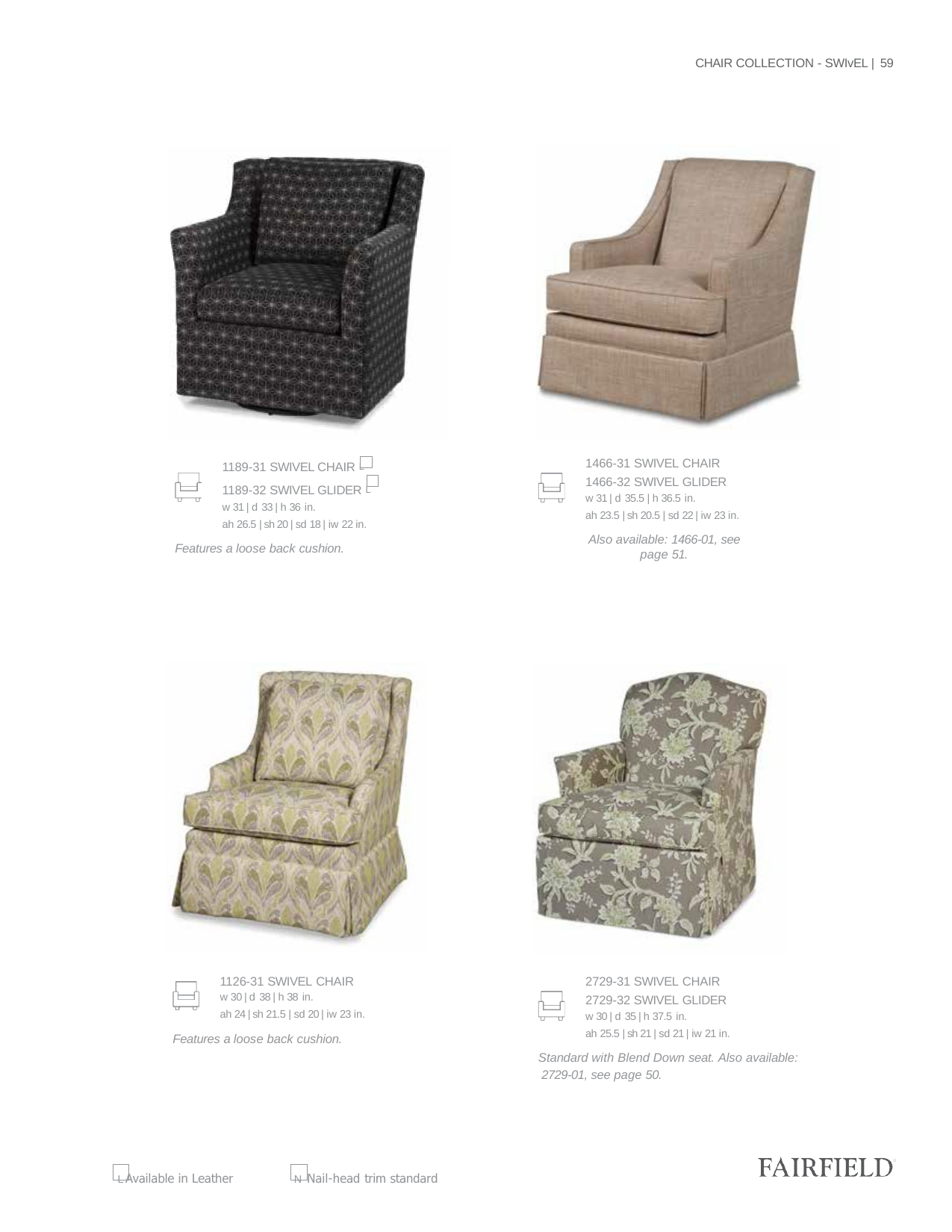

CHAIR COLLECTION - SWIvEL | 59

1189-31 SWIVEL CHAIR L
1189-32 SWIVEL GLIDER L
w 31 | d 33 | h 36 in.
ah 26.5 | sh 20 | sd 18 | iw 22 in.
Features a loose back cushion.
1466-31 SWIVEL CHAIR
1466-32 SWIVEL GLIDER
w 31 | d 35.5 | h 36.5 in.
ah 23.5 | sh 20.5 | sd 22 | iw 23 in.
Also available: 1466-01, see page 51.

2729-31 SWIVEL CHAIR
2729-32 SWIVEL GLIDER
w 30 | d 35 | h 37.5 in.
ah 25.5 | sh 21 | sd 21 | iw 21 in.
Standard with Blend Down seat. Also available:  2729-01, see page 50.
1126-31 SWIVEL CHAIR
w 30 | d 38 | h 38 in.
ah 24 | sh 21.5 | sd 20 | iw 23 in.
Features a loose back cushion.

L Available in Leather
N Nail-head trim standard